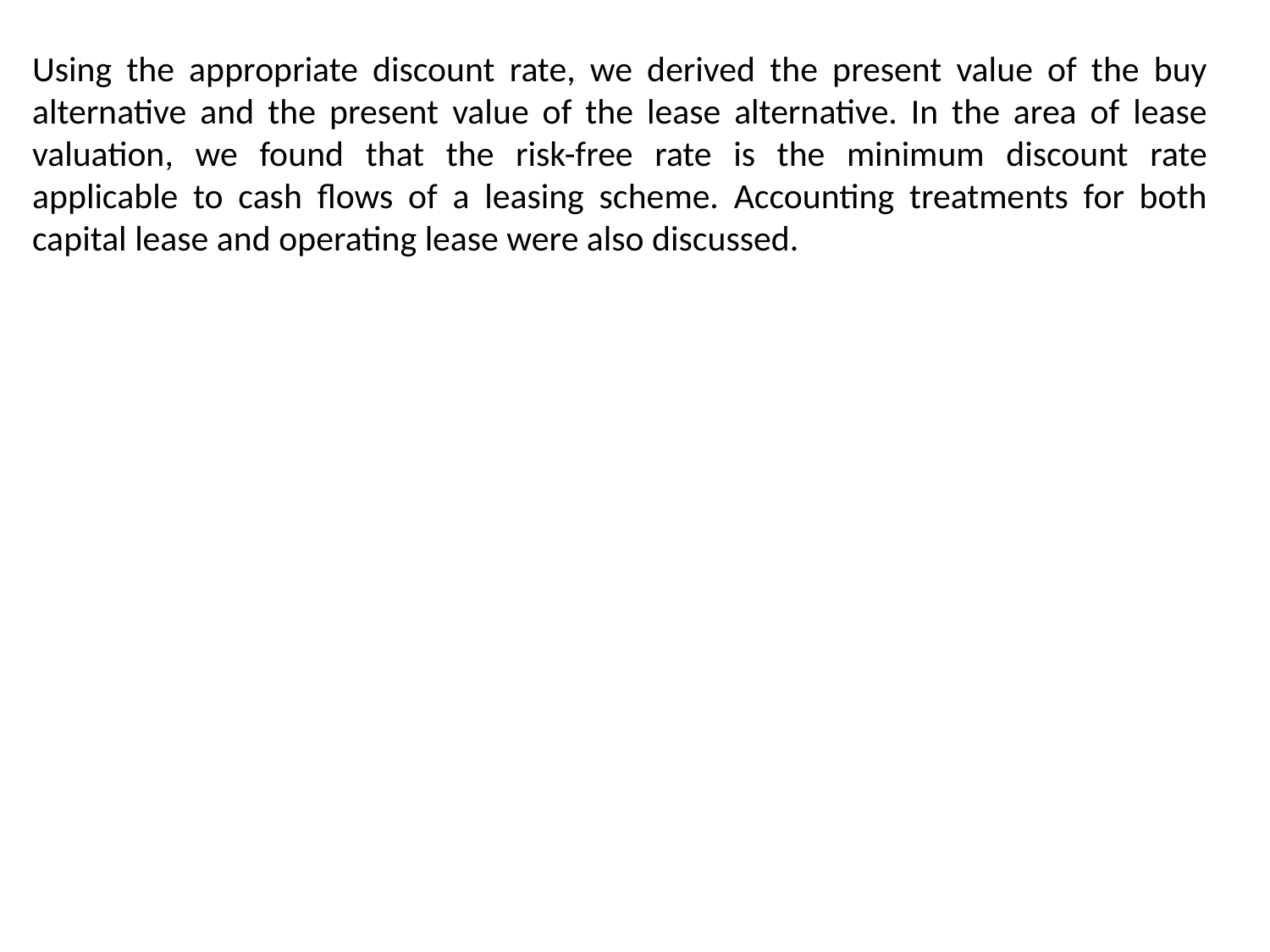

Using the appropriate discount rate, we derived the present value of the buy alternative and the present value of the lease alternative. In the area of lease valuation, we found that the risk-free rate is the minimum discount rate applicable to cash flows of a leasing scheme. Accounting treatments for both capital lease and operating lease were also discussed.